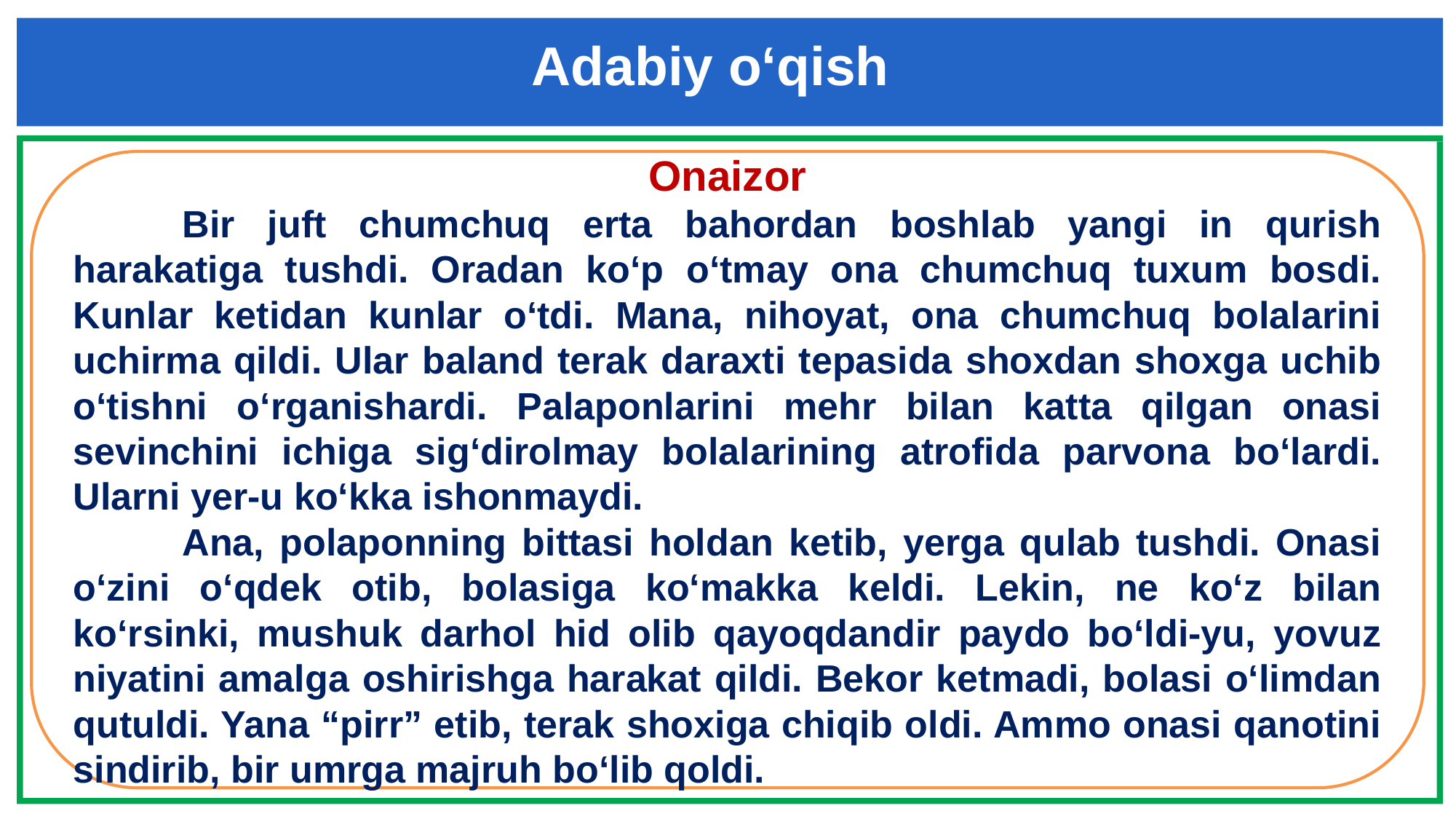

Adabiy o‘qish
Onaizor
	Bir juft chumchuq erta bahordan boshlab yangi in qurish harakatiga tushdi. Oradan ko‘p o‘tmay ona chumchuq tuxum bosdi. Kunlar ketidan kunlar o‘tdi. Mana, nihoyat, ona chumchuq bolalarini uchirma qildi. Ular baland terak daraxti tepasida shoxdan shoxga uchib o‘tishni o‘rganishardi. Palaponlarini mehr bilan katta qilgan onasi sevinchini ichiga sig‘dirolmay bolalarining atrofida parvona bo‘lardi. Ularni yer-u ko‘kka ishonmaydi.
	Ana, polaponning bittasi holdan ketib, yerga qulab tushdi. Onasi o‘zini o‘qdek otib, bolasiga ko‘makka keldi. Lekin, ne ko‘z bilan ko‘rsinki, mushuk darhol hid olib qayoqdandir paydo bo‘ldi-yu, yovuz niyatini amalga oshirishga harakat qildi. Bekor ketmadi, bolasi o‘limdan qutuldi. Yana “pirr” etib, terak shoxiga chiqib oldi. Ammo onasi qanotini sindirib, bir umrga majruh bo‘lib qoldi.